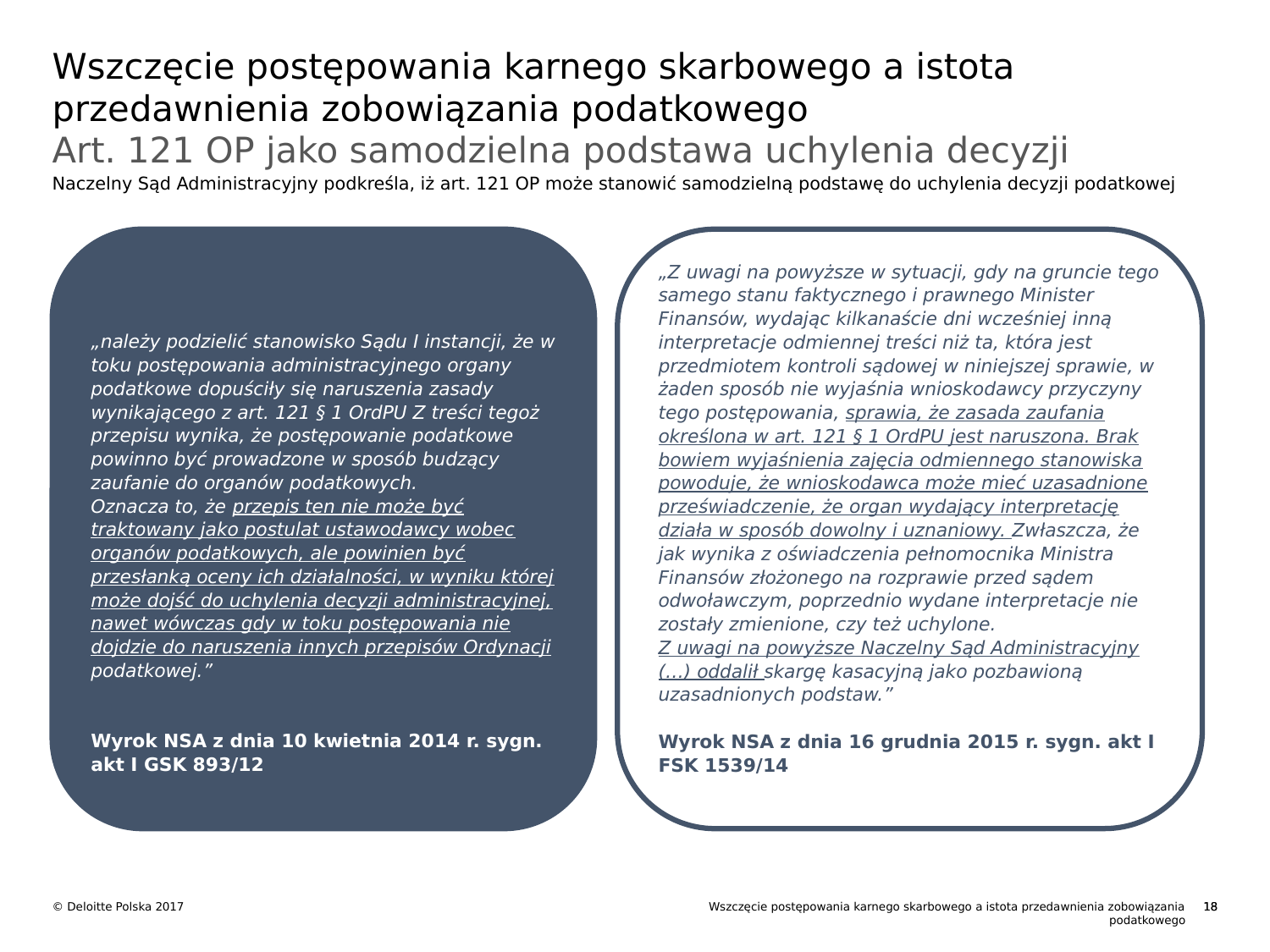

# Wszczęcie postępowania karnego skarbowego a istota przedawnienia zobowiązania podatkowego

Art. 121 OP jako samodzielna podstawa uchylenia decyzji
Naczelny Sąd Administracyjny podkreśla, iż art. 121 OP może stanowić samodzielną podstawę do uchylenia decyzji podatkowej

„należy podzielić stanowisko Sądu I instancji, że w toku postępowania administracyjnego organy podatkowe dopuściły się naruszenia zasady wynikającego z art. 121 § 1 OrdPU Z treści tegoż przepisu wynika, że postępowanie podatkowe powinno być prowadzone w sposób budzący zaufanie do organów podatkowych.
Oznacza to, że przepis ten nie może być traktowany jako postulat ustawodawcy wobec organów podatkowych, ale powinien być przesłanką oceny ich działalności, w wyniku której może dojść do uchylenia decyzji administracyjnej, nawet wówczas gdy w toku postępowania nie dojdzie do naruszenia innych przepisów Ordynacji podatkowej.”

Wyrok NSA z dnia 10 kwietnia 2014 r. sygn. akt I GSK 893/12
„Z uwagi na powyższe w sytuacji, gdy na gruncie tego samego stanu faktycznego i prawnego Minister Finansów, wydając kilkanaście dni wcześniej inną interpretacje odmiennej treści niż ta, która jest przedmiotem kontroli sądowej w niniejszej sprawie, w żaden sposób nie wyjaśnia wnioskodawcy przyczyny tego postępowania, sprawia, że zasada zaufania określona w art. 121 § 1 OrdPU jest naruszona. Brak bowiem wyjaśnienia zajęcia odmiennego stanowiska powoduje, że wnioskodawca może mieć uzasadnione przeświadczenie, że organ wydający interpretację działa w sposób dowolny i uznaniowy. Zwłaszcza, że jak wynika z oświadczenia pełnomocnika Ministra Finansów złożonego na rozprawie przed sądem odwoławczym, poprzednio wydane interpretacje nie zostały zmienione, czy też uchylone.
Z uwagi na powyższe Naczelny Sąd Administracyjny (…) oddalił skargę kasacyjną jako pozbawioną uzasadnionych podstaw.”

Wyrok NSA z dnia 16 grudnia 2015 r. sygn. akt I FSK 1539/14